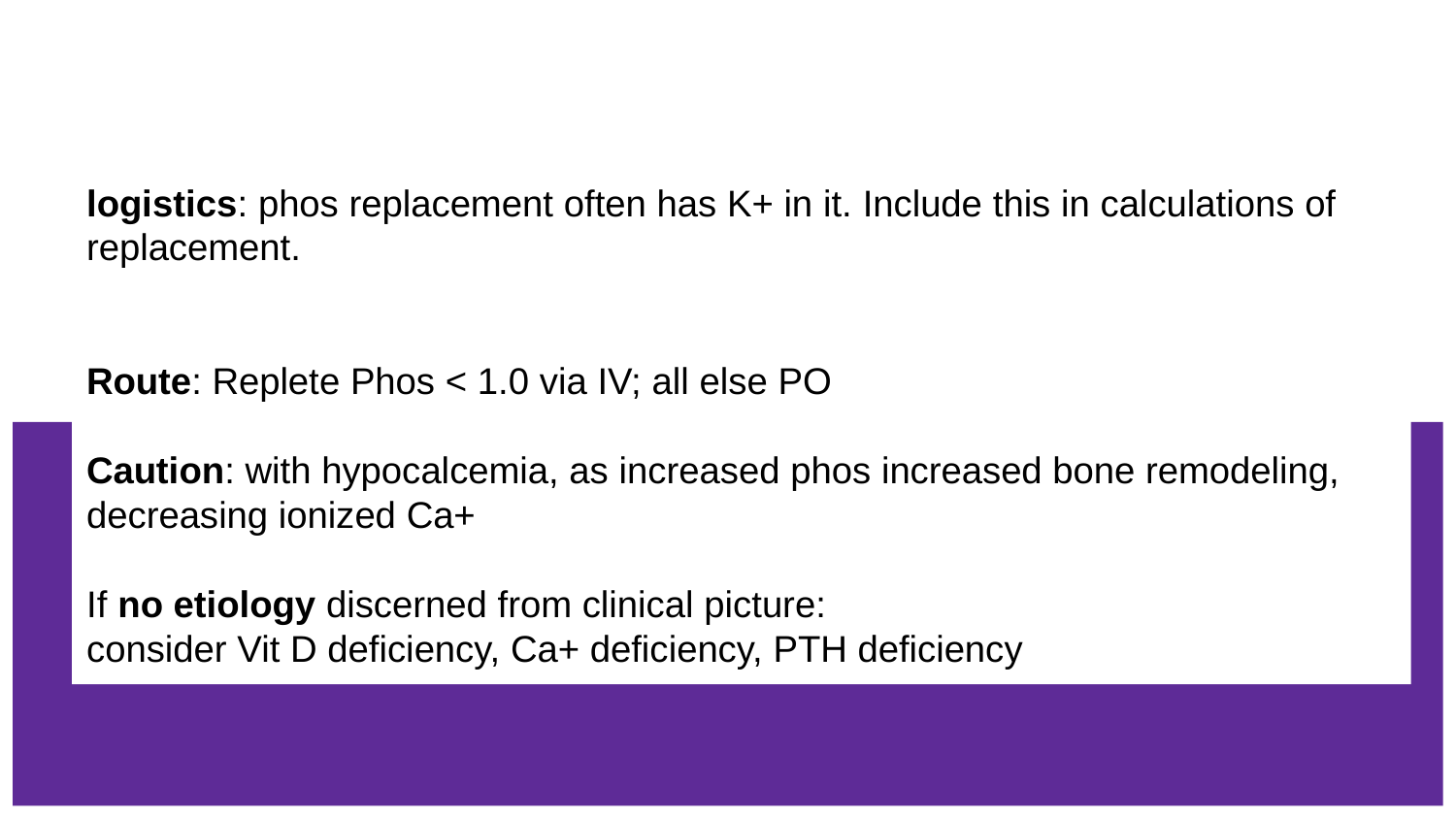

# logistics: phos replacement often has K+ in it. Include this in calculations of replacement.

Route: Replete Phos < 1.0 via IV; all else PO

Caution: with hypocalcemia, as increased phos increased bone remodeling, decreasing ionized Ca+

If no etiology discerned from clinical picture:
consider Vit D deficiency, Ca+ deficiency, PTH deficiency